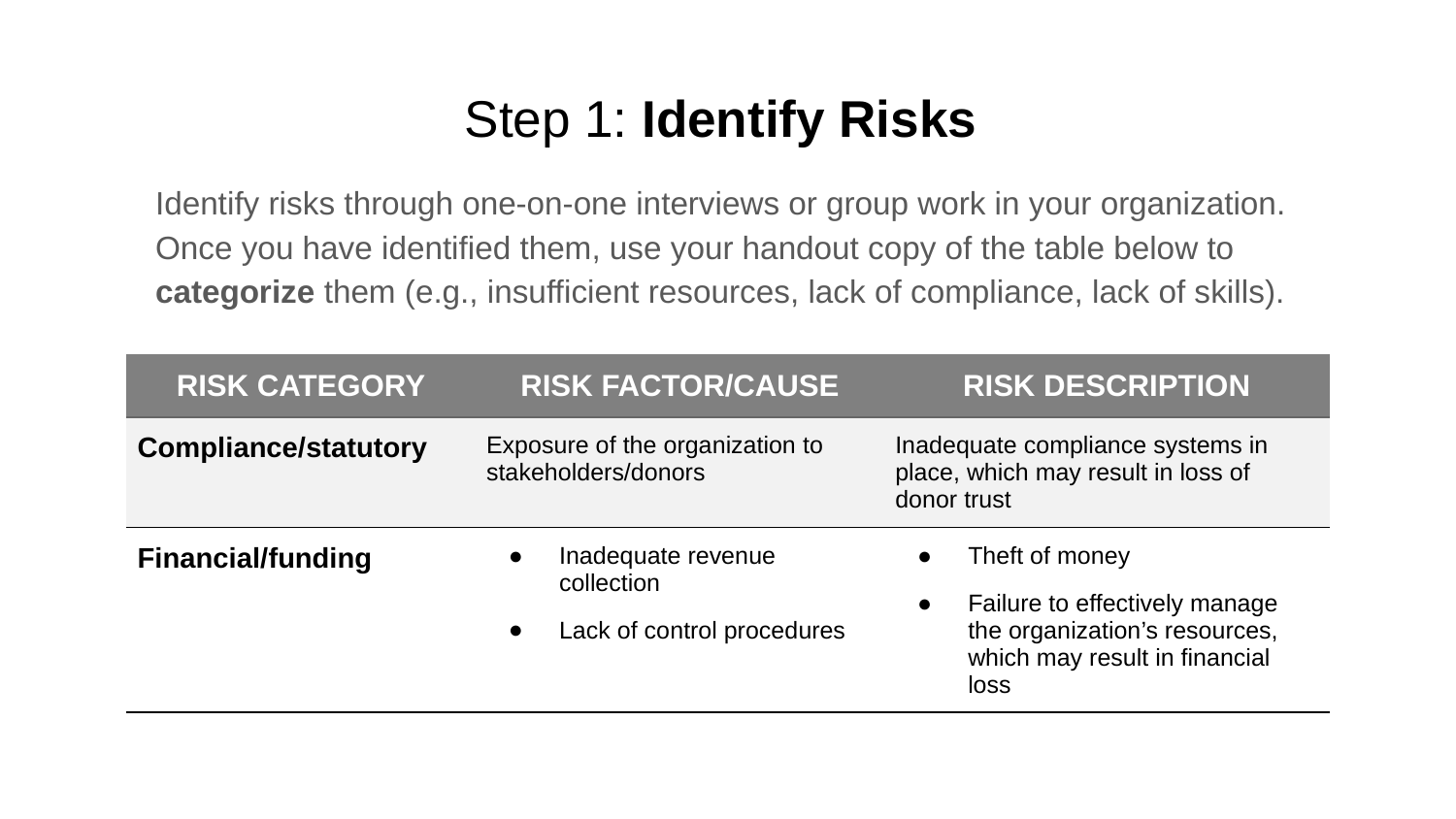

# Step 1: Identify Risks
Identify risks through one-on-one interviews or group work in your organization. Once you have identified them, use your handout copy of the table below to categorize them (e.g., insufficient resources, lack of compliance, lack of skills).
| RISK CATEGORY | RISK FACTOR/CAUSE | RISK DESCRIPTION |
| --- | --- | --- |
| Compliance/statutory | Exposure of the organization to stakeholders/donors | Inadequate compliance systems in place, which may result in loss of donor trust |
| Financial/funding | Inadequate revenue collection Lack of control procedures | Theft of money Failure to effectively manage the organization’s resources, which may result in financial loss |